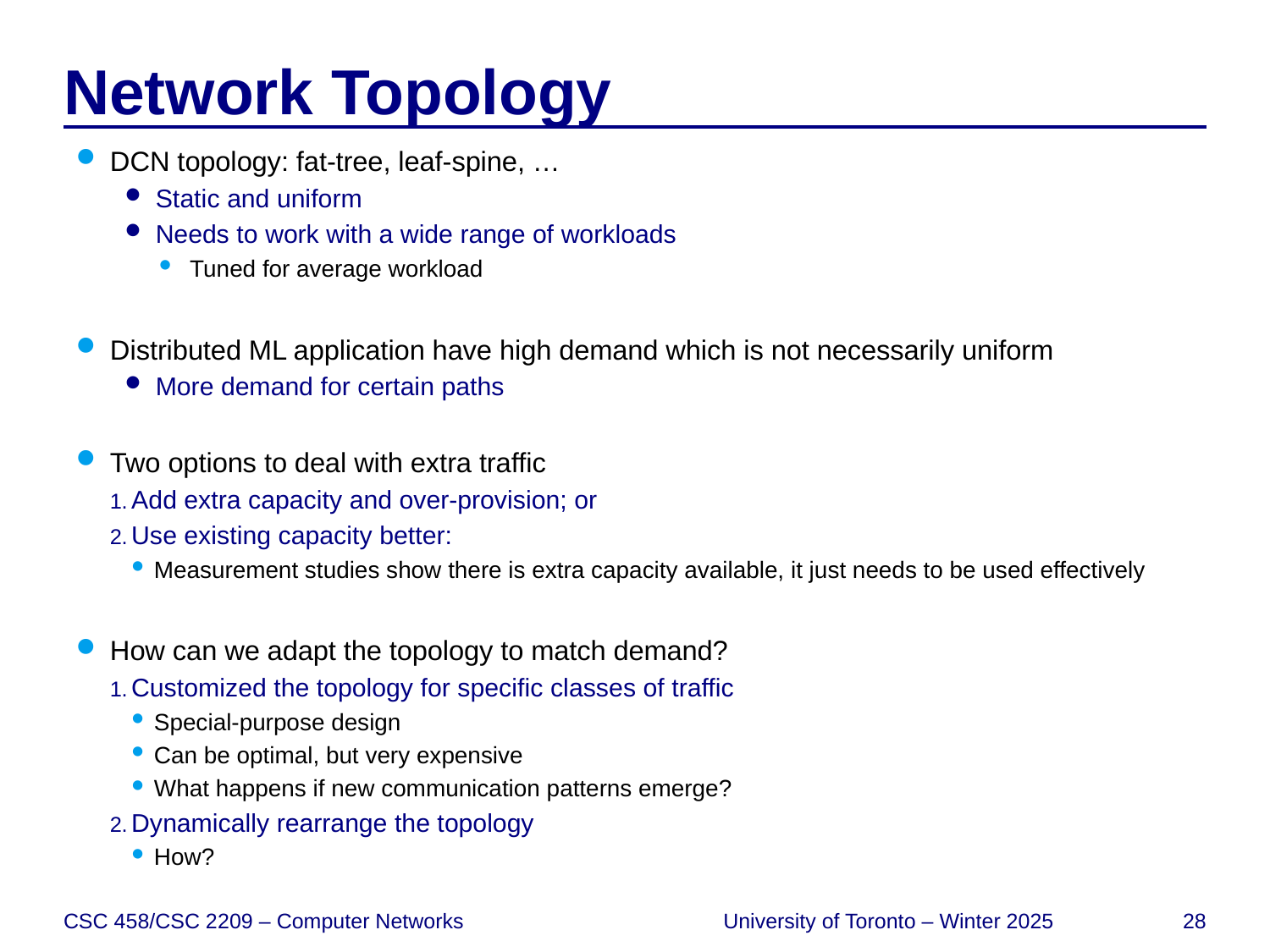

# Network Topology
DCN topology: fat-tree, leaf-spine, …
Static and uniform
Needs to work with a wide range of workloads
Tuned for average workload

Distributed ML application have high demand which is not necessarily uniform
More demand for certain paths

Two options to deal with extra traffic
Add extra capacity and over-provision; or
Use existing capacity better:
Measurement studies show there is extra capacity available, it just needs to be used effectively

How can we adapt the topology to match demand?
Customized the topology for specific classes of traffic
Special-purpose design
Can be optimal, but very expensive
What happens if new communication patterns emerge?
Dynamically rearrange the topology
How?

CSC 458/CSC 2209 – Computer Networks
University of Toronto – Winter 2025
28